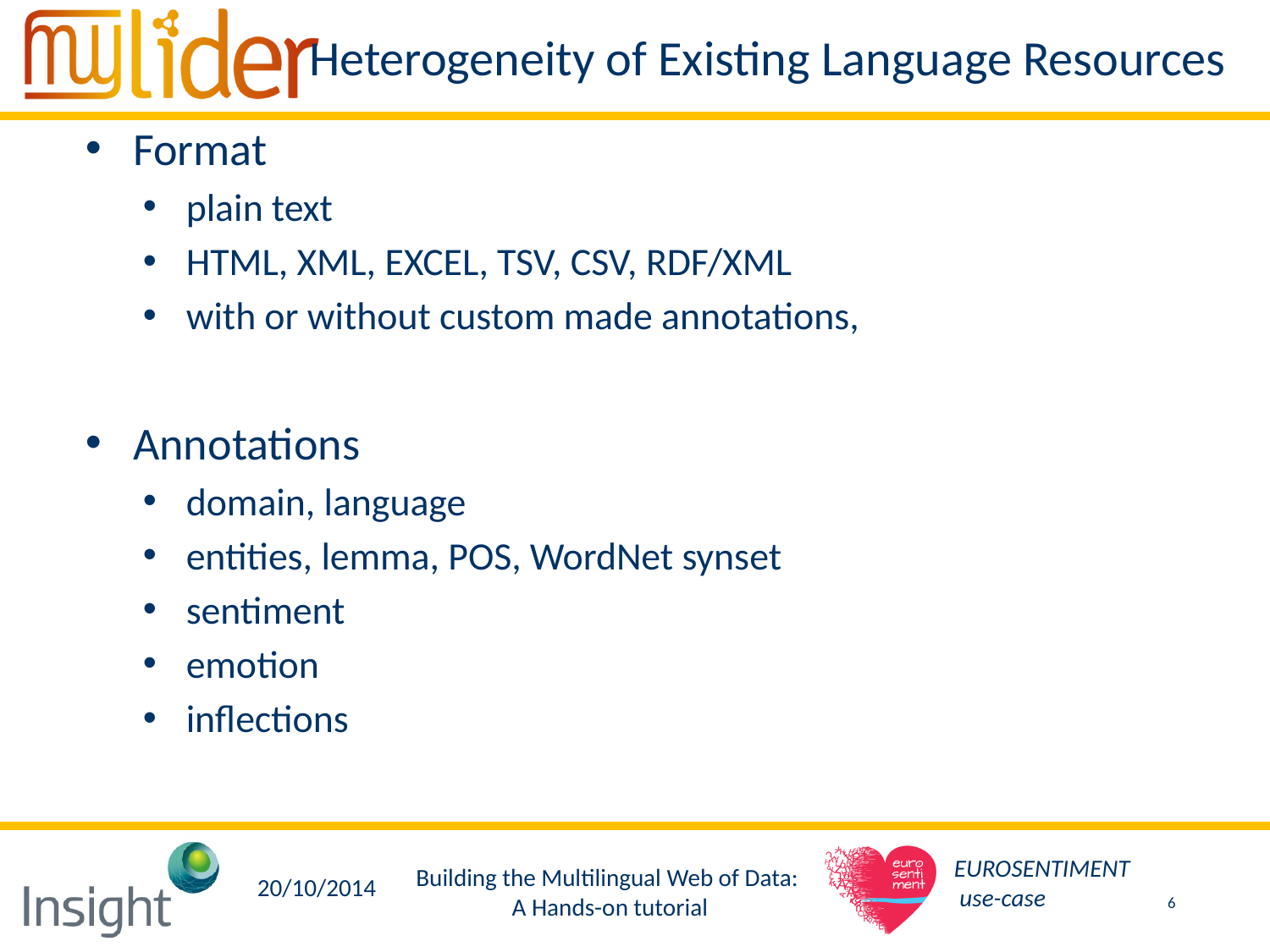

# Heterogeneity of Existing Language Resources
Format
plain text
HTML, XML, EXCEL, TSV, CSV, RDF/XML
with or without custom made annotations,

Annotations
domain, language
entities, lemma, POS, WordNet synset
sentiment
emotion
inflections